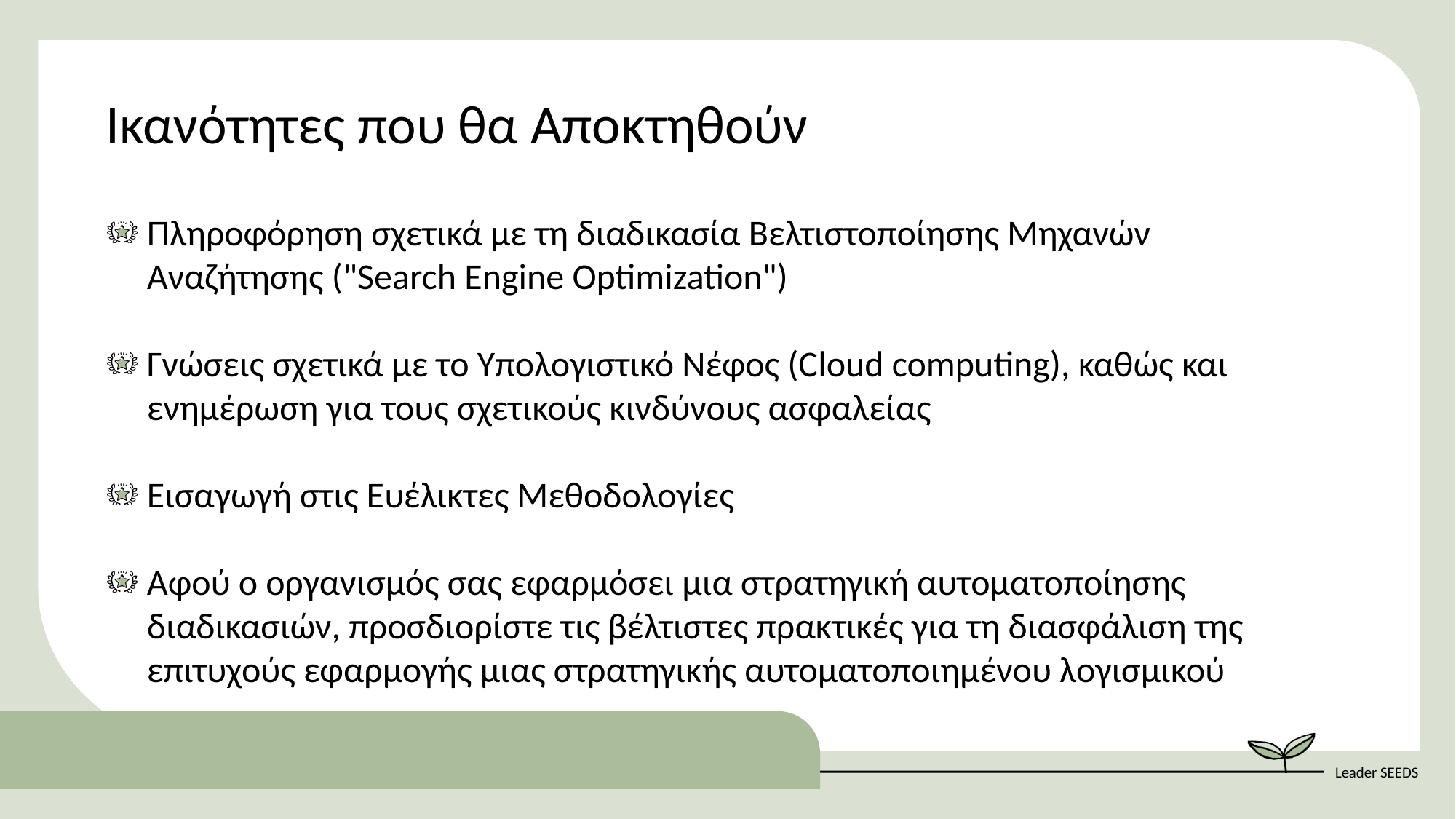

Ικανότητες που θα Αποκτηθούν
Πληροφόρηση σχετικά με τη διαδικασία Βελτιστοποίησης Μηχανών Αναζήτησης ("Search Engine Optimization")

Γνώσεις σχετικά με το Υπολογιστικό Νέφος (Cloud computing), καθώς και ενημέρωση για τους σχετικούς κινδύνους ασφαλείας

Εισαγωγή στις Ευέλικτες Μεθοδολογίες

Αφού ο οργανισμός σας εφαρμόσει μια στρατηγική αυτοματοποίησης διαδικασιών, προσδιορίστε τις βέλτιστες πρακτικές για τη διασφάλιση της επιτυχούς εφαρμογής μιας στρατηγικής αυτοματοποιημένου λογισμικού